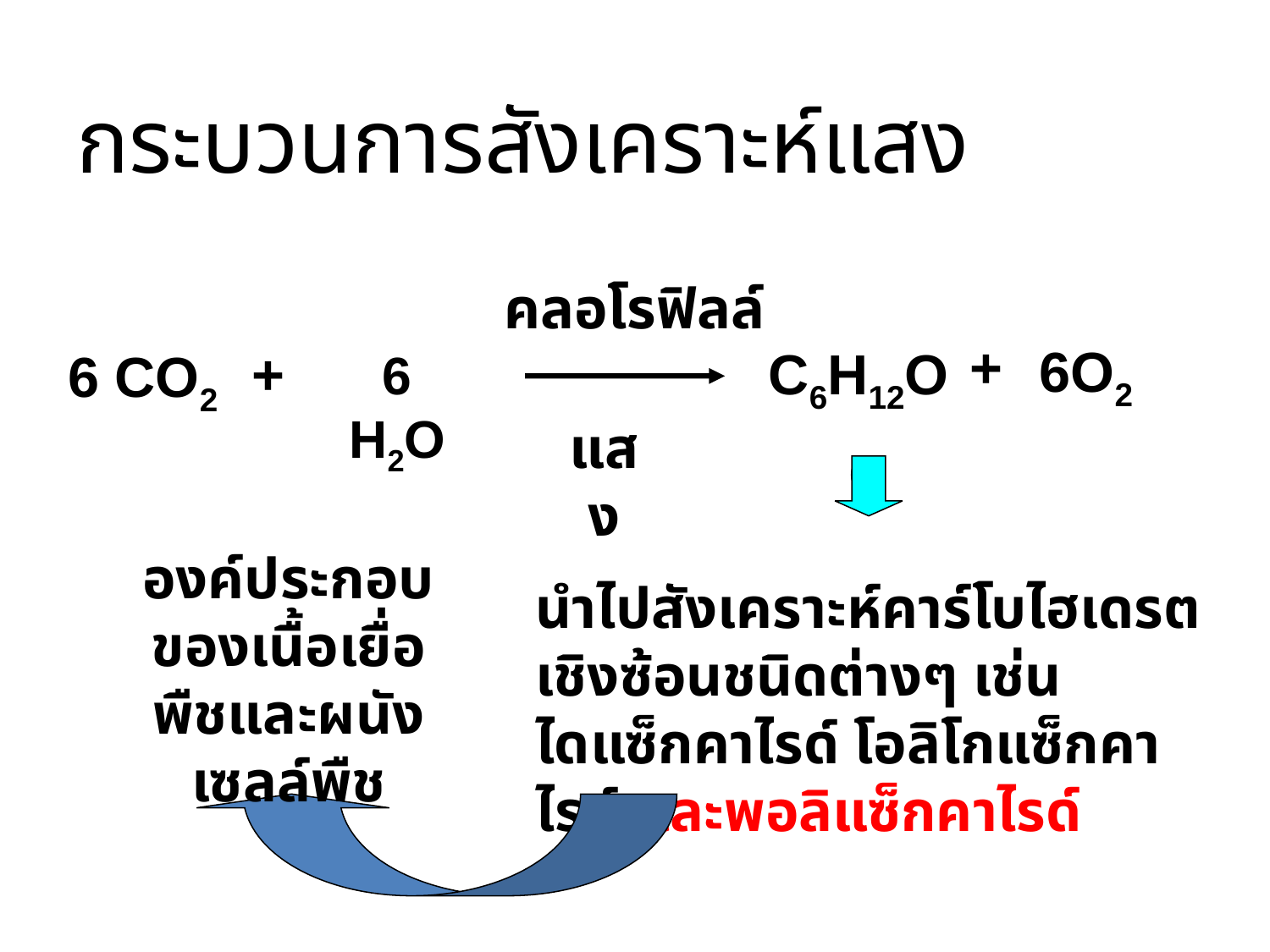

# กระบวนการสังเคราะห์แสง
คลอโรฟิลล์
+
6O2
+
C6H12O6
6 CO2
6 H2O

แสง

นำไปสังเคราะห์คาร์โบไฮเดรตเชิงซ้อนชนิดต่างๆ เช่น ไดแซ็กคาไรด์ โอลิโกแซ็กคาไรด์ และพอลิแซ็กคาไรด์
องค์ประกอบของเนื้อเยื่อพืชและผนังเซลล์พืช